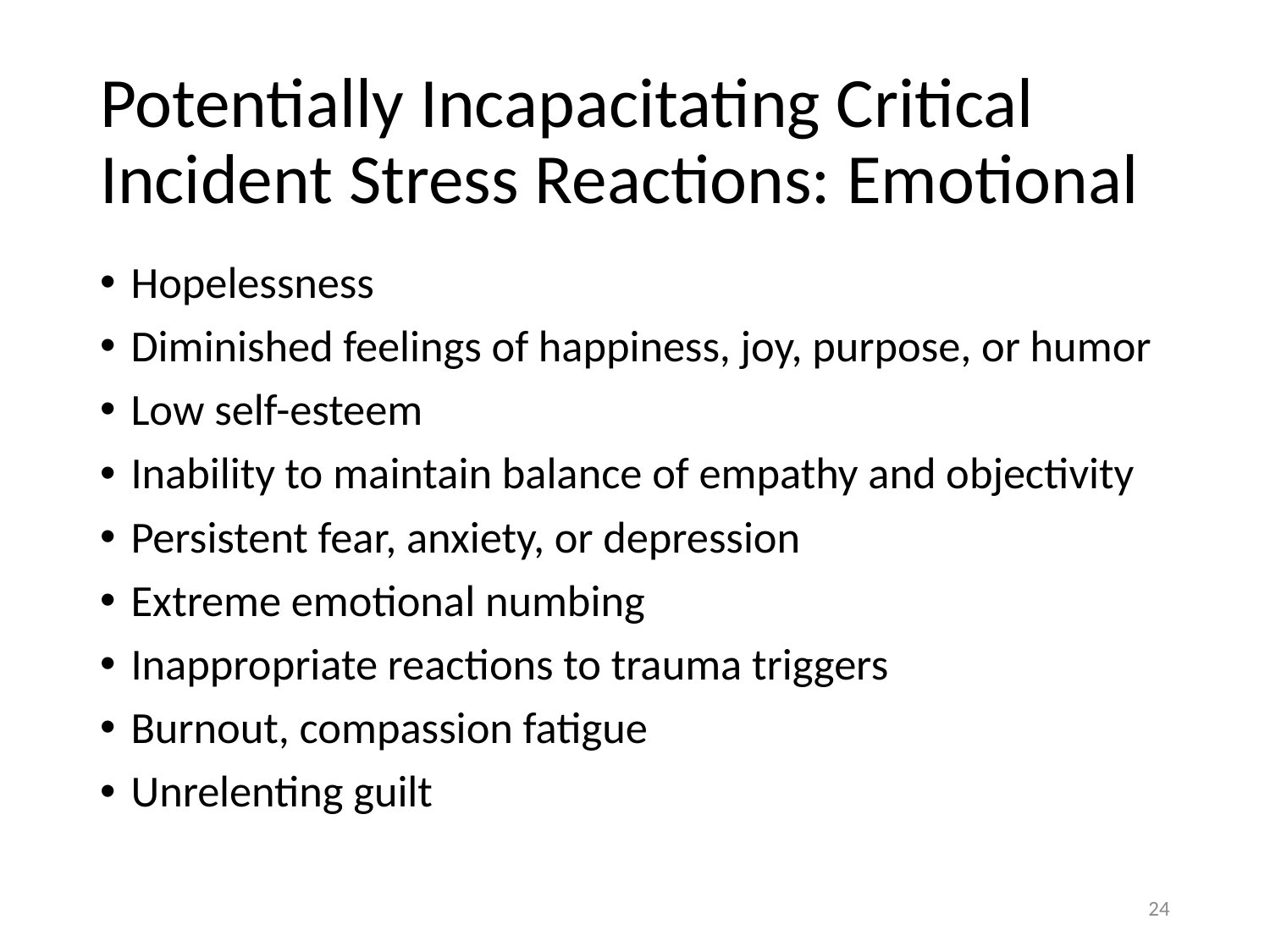

# Potentially Incapacitating Critical Incident Stress Reactions: Emotional
Hopelessness
Diminished feelings of happiness, joy, purpose, or humor
Low self-esteem
Inability to maintain balance of empathy and objectivity
Persistent fear, anxiety, or depression
Extreme emotional numbing
Inappropriate reactions to trauma triggers
Burnout, compassion fatigue
Unrelenting guilt
24